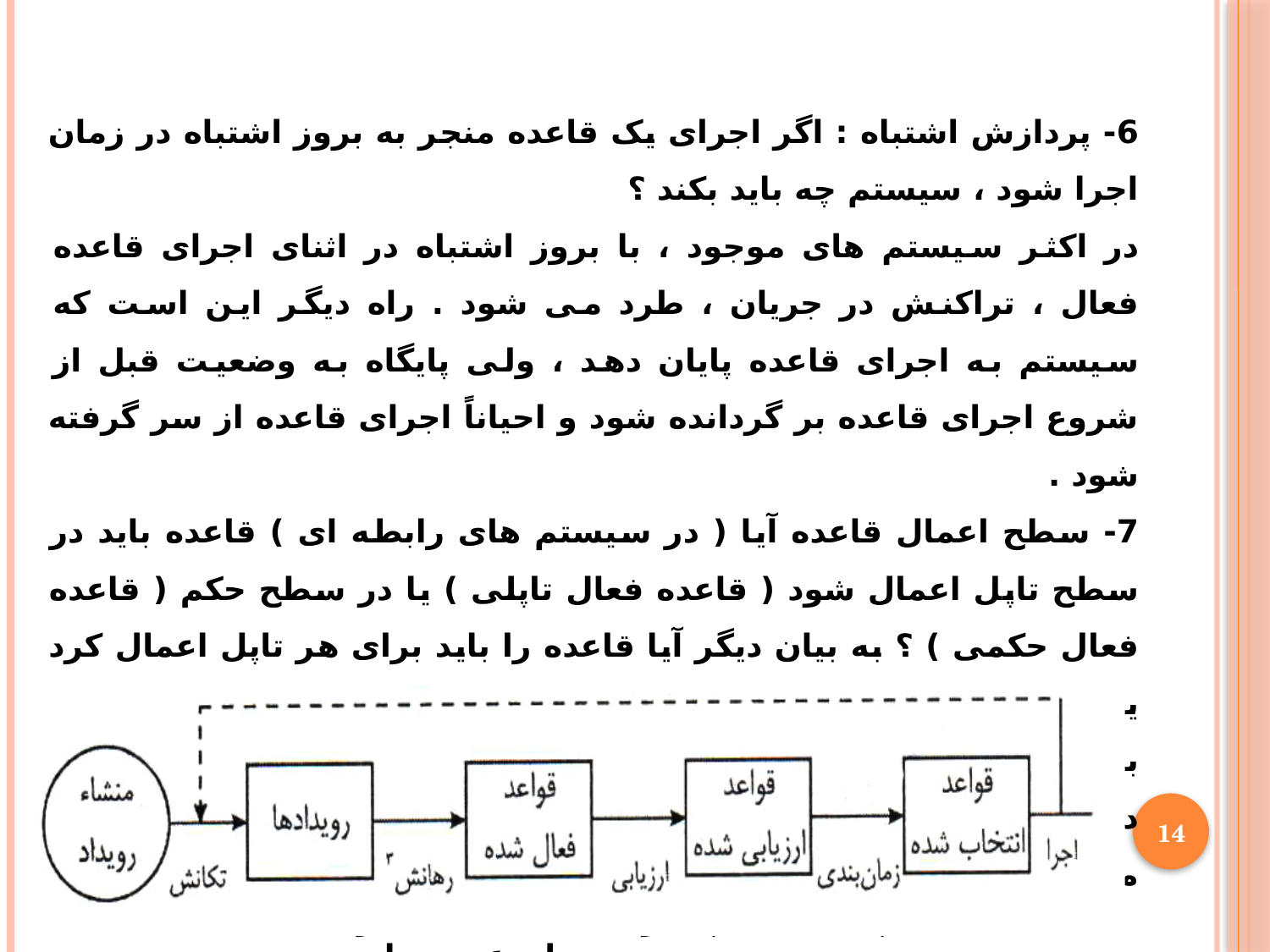

6- پردازش اشتباه : اگر اجرای یک قاعده منجر به بروز اشتباه در زمان اجرا شود ، سیستم چه باید بکند ؟
در اکثر سیستم های موجود ، با بروز اشتباه در اثنای اجرای قاعده فعال ، تراکنش در جریان ، طرد می شود . راه دیگر این است که سیستم به اجرای قاعده پایان دهد ، ولی پایگاه به وضعیت قبل از شروع اجرای قاعده بر گردانده شود و احیاناً اجرای قاعده از سر گرفته شود .
7- سطح اعمال قاعده آیا ( در سیستم های رابطه ای ) قاعده باید در سطح تاپل اعمال شود ( قاعده فعال تاپلی ) یا در سطح حکم ( قاعده فعال حکمی ) ؟ به بیان دیگر آیا قاعده را باید برای هر تاپل اعمال کرد یا برای مجموعه ای از تاپل ها که در اجرای یک حکم دخالت کند . در برخی سیستم ها هر دو امکان و در بعضی دیگر فقط امکان دوم وجود دارد .
مدل کلی – اجرای قاعده فعال :

14